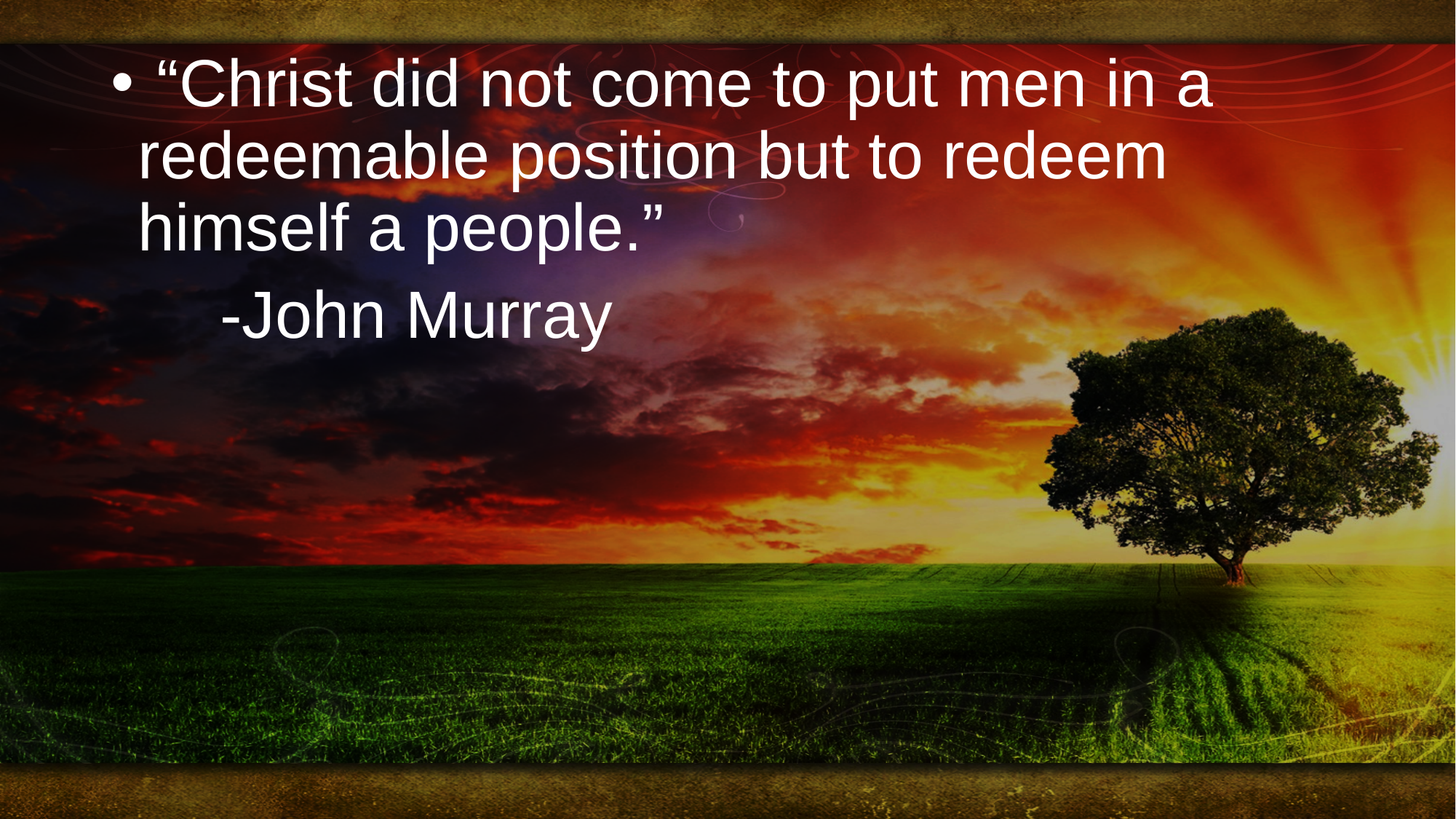

“Christ did not come to put men in a redeemable position but to redeem himself a people.”
 	-John Murray